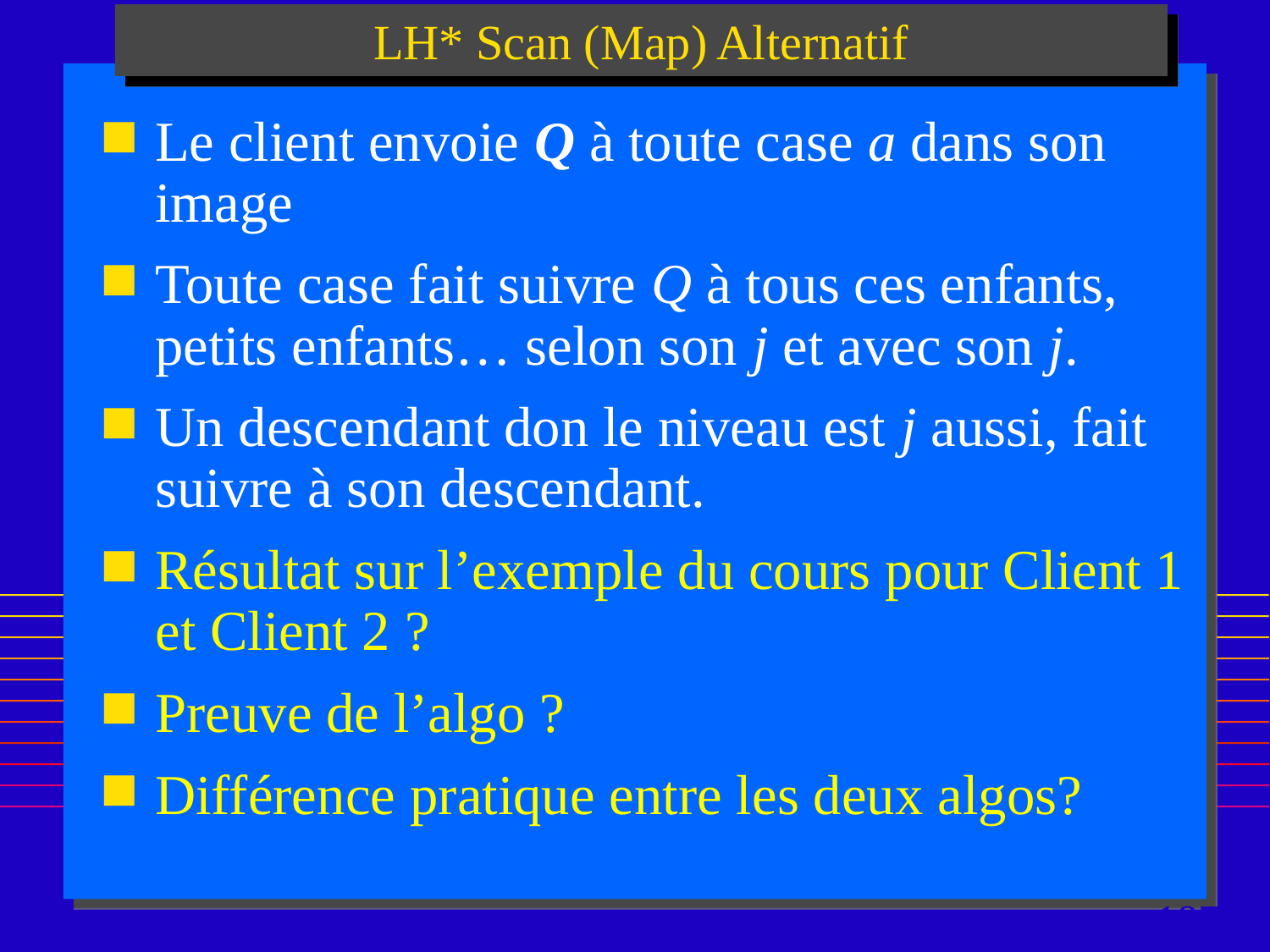

# LH* Scan (Map) Alternatif
Le client envoie Q à toute case a dans son image
Toute case fait suivre Q à tous ces enfants, petits enfants… selon son j et avec son j.
Un descendant don le niveau est j aussi, fait suivre à son descendant.
Résultat sur l’exemple du cours pour Client 1 et Client 2 ?
Preuve de l’algo ?
Différence pratique entre les deux algos?